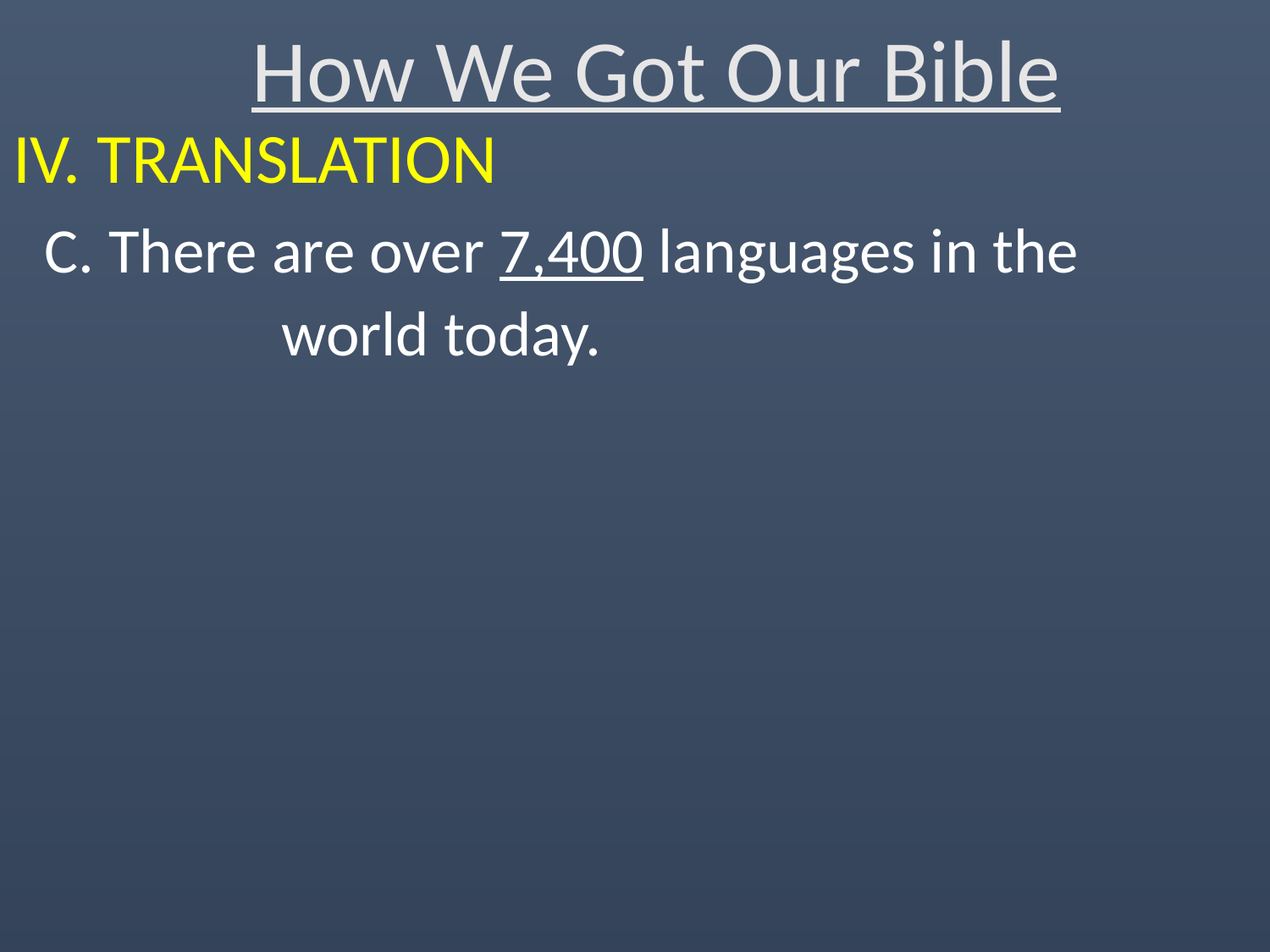

# How We Got Our Bible
IV. TRANSLATION
  C. There are over 7,400 languages in the
		 world today.